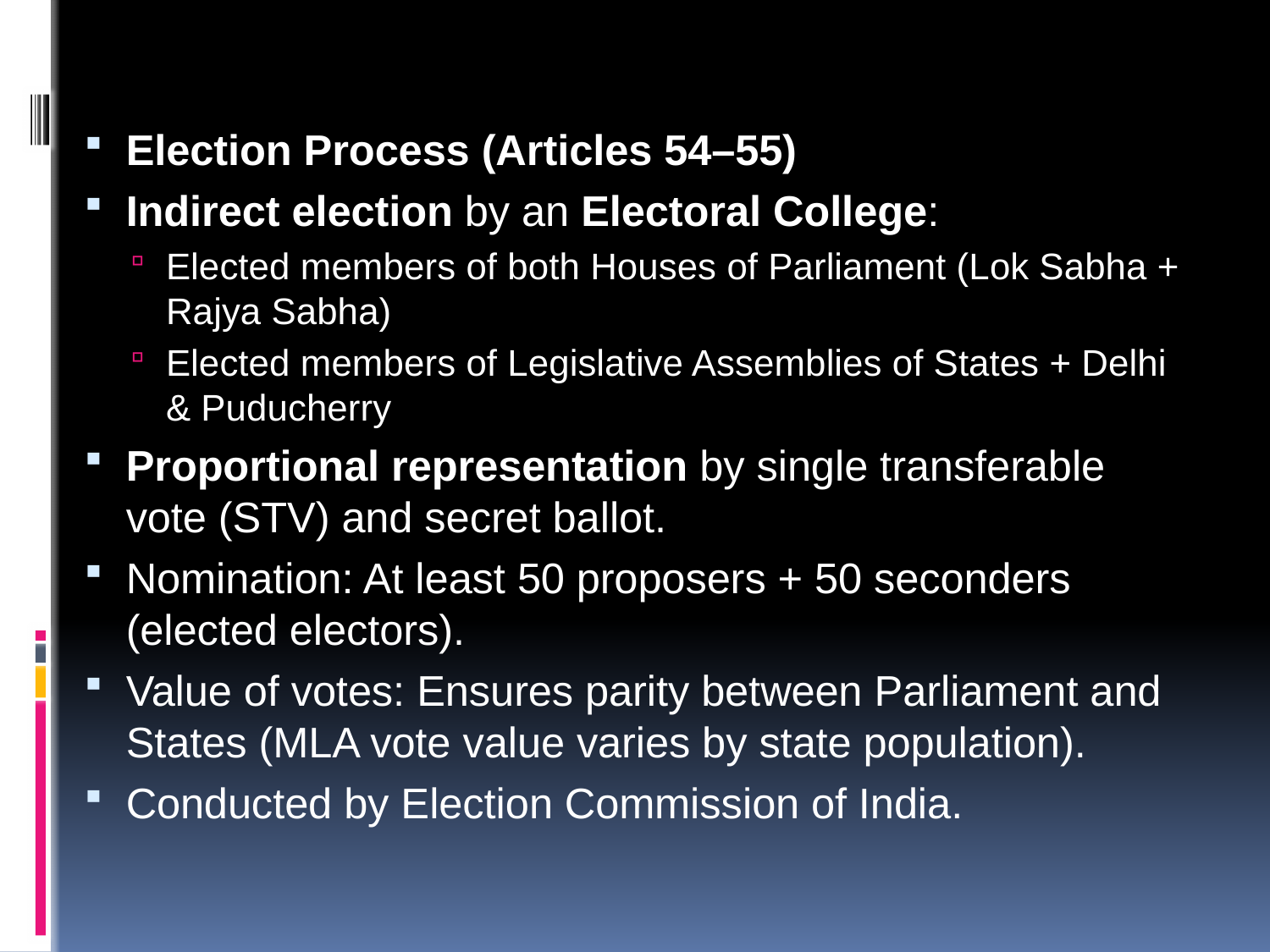

#
Election Process (Articles 54–55)
Indirect election by an Electoral College:
Elected members of both Houses of Parliament (Lok Sabha + Rajya Sabha)
Elected members of Legislative Assemblies of States + Delhi & Puducherry
Proportional representation by single transferable vote (STV) and secret ballot.
Nomination: At least 50 proposers + 50 seconders (elected electors).
Value of votes: Ensures parity between Parliament and States (MLA vote value varies by state population).
Conducted by Election Commission of India.